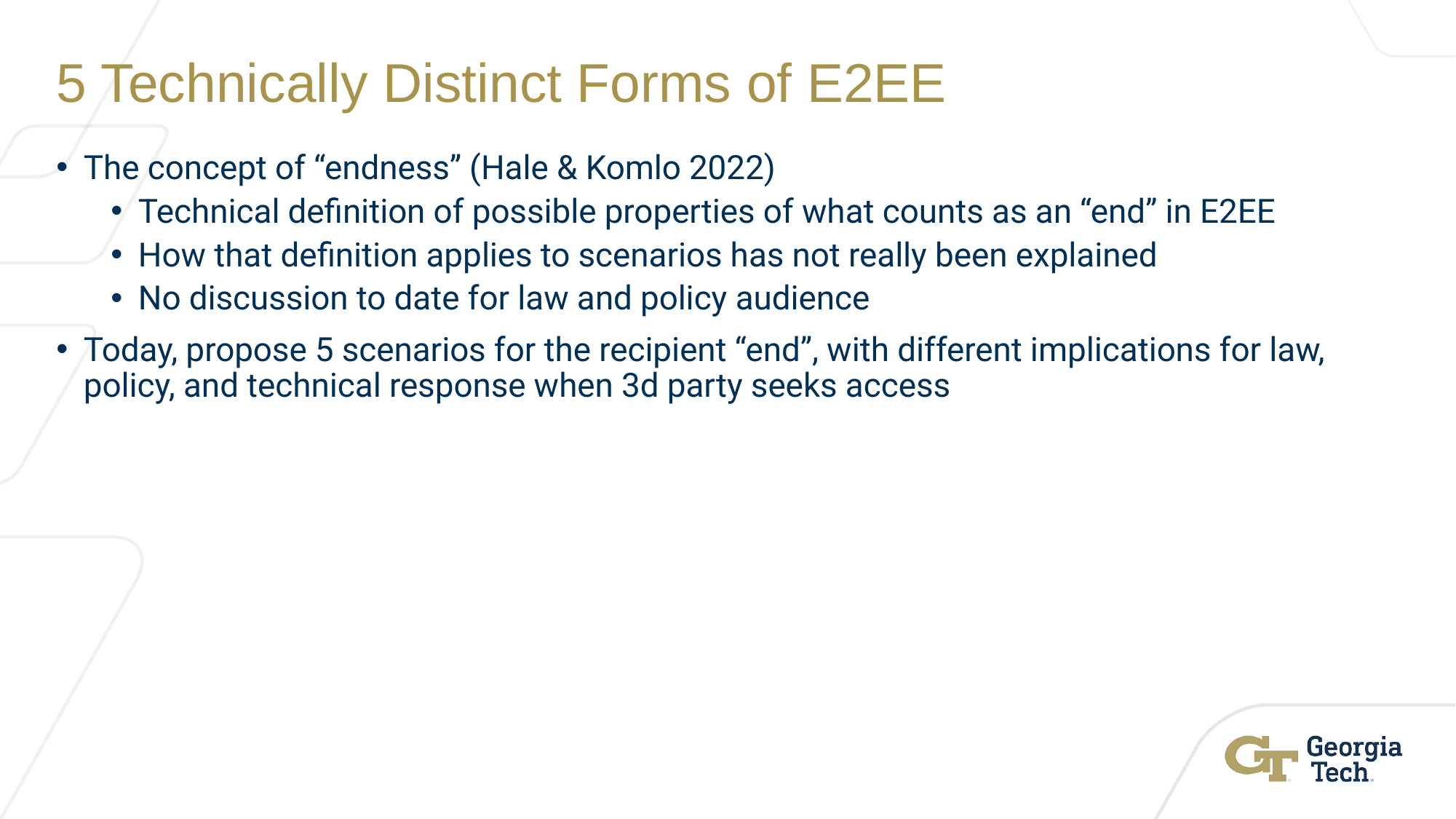

# 5 Technically Distinct Forms of E2EE
The concept of “endness” (Hale & Komlo 2022)
Technical definition of possible properties of what counts as an “end” in E2EE
How that definition applies to scenarios has not really been explained
No discussion to date for law and policy audience
Today, propose 5 scenarios for the recipient “end”, with different implications for law, policy, and technical response when 3d party seeks access